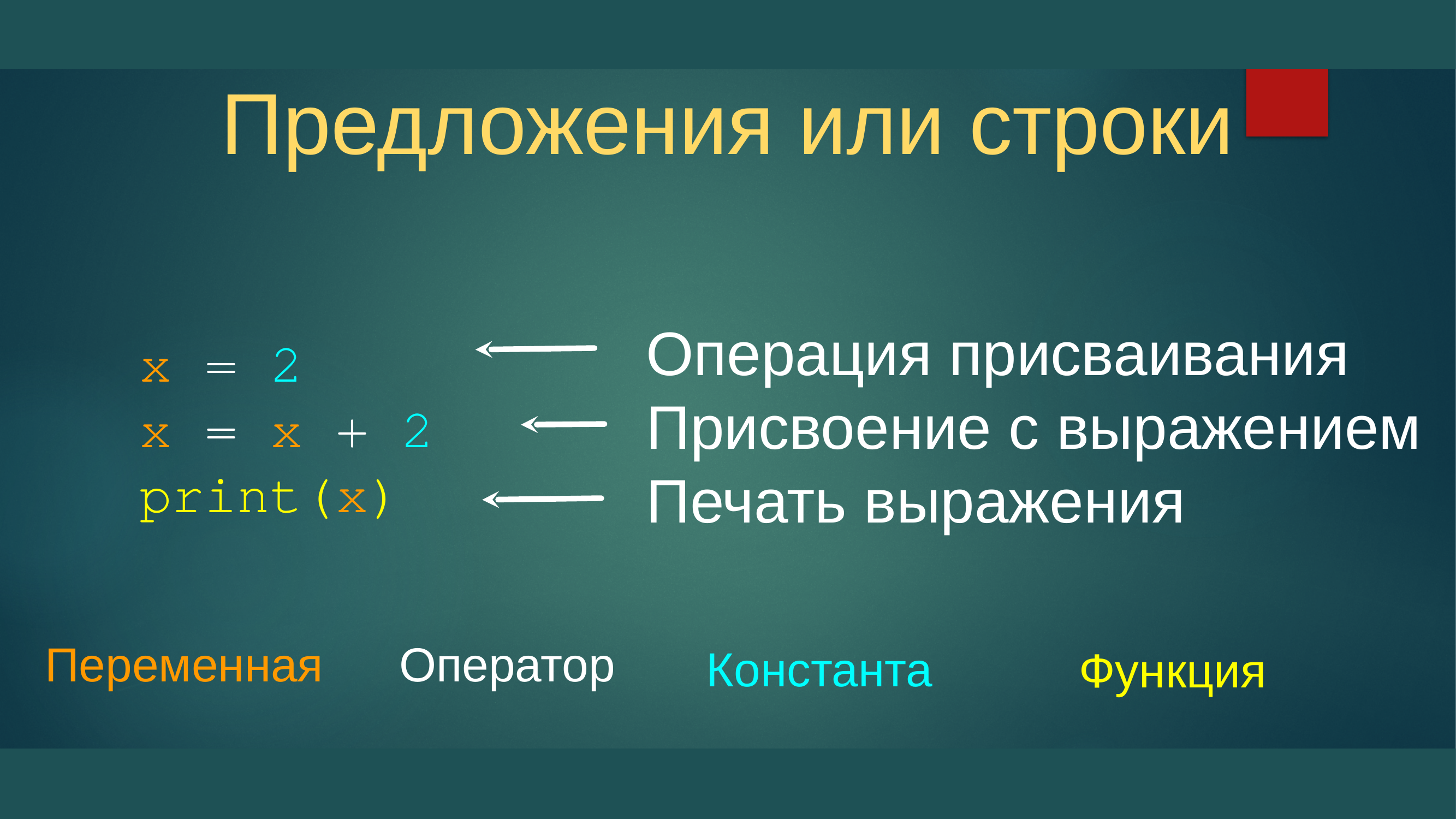

# Предложения или строки
Операция присваивания
Присвоение с выражением
Печать выражения
x = 2
x = x + 2
print(x)
Переменная
Оператор
Константа
Функция